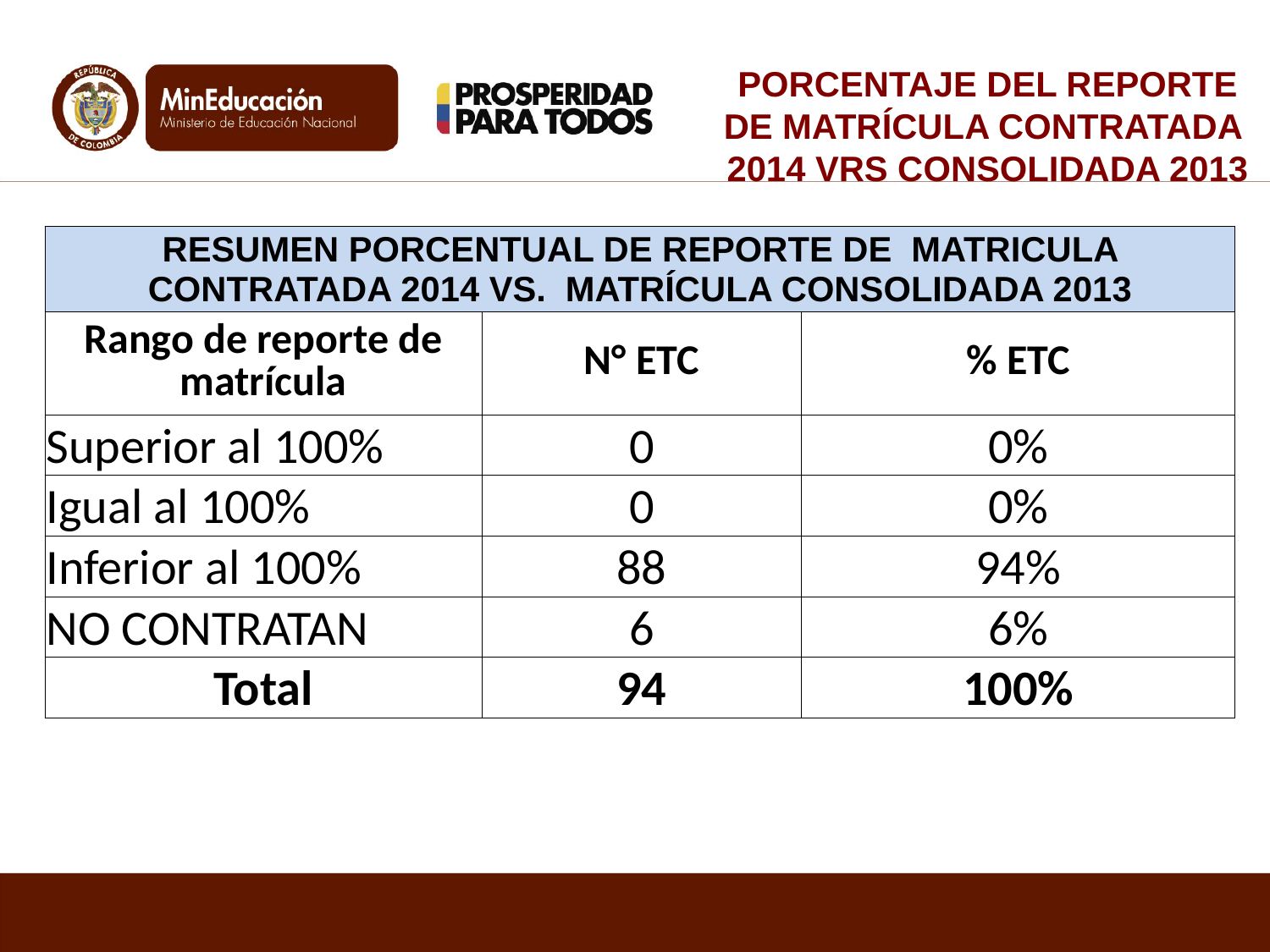

PORCENTAJE DEL REPORTE DE MATRÍCULA CONTRATADA
2014 VRS CONSOLIDADA 2013
| RESUMEN PORCENTUAL DE REPORTE DE MATRICULA CONTRATADA 2014 VS. MATRÍCULA CONSOLIDADA 2013 |  |  |
| --- | --- | --- |
| Rango de reporte de matrícula | N° ETC | % ETC |
| Superior al 100% | 0 | 0% |
| Igual al 100% | 0 | 0% |
| Inferior al 100% | 88 | 94% |
| NO CONTRATAN | 6 | 6% |
| Total | 94 | 100% |